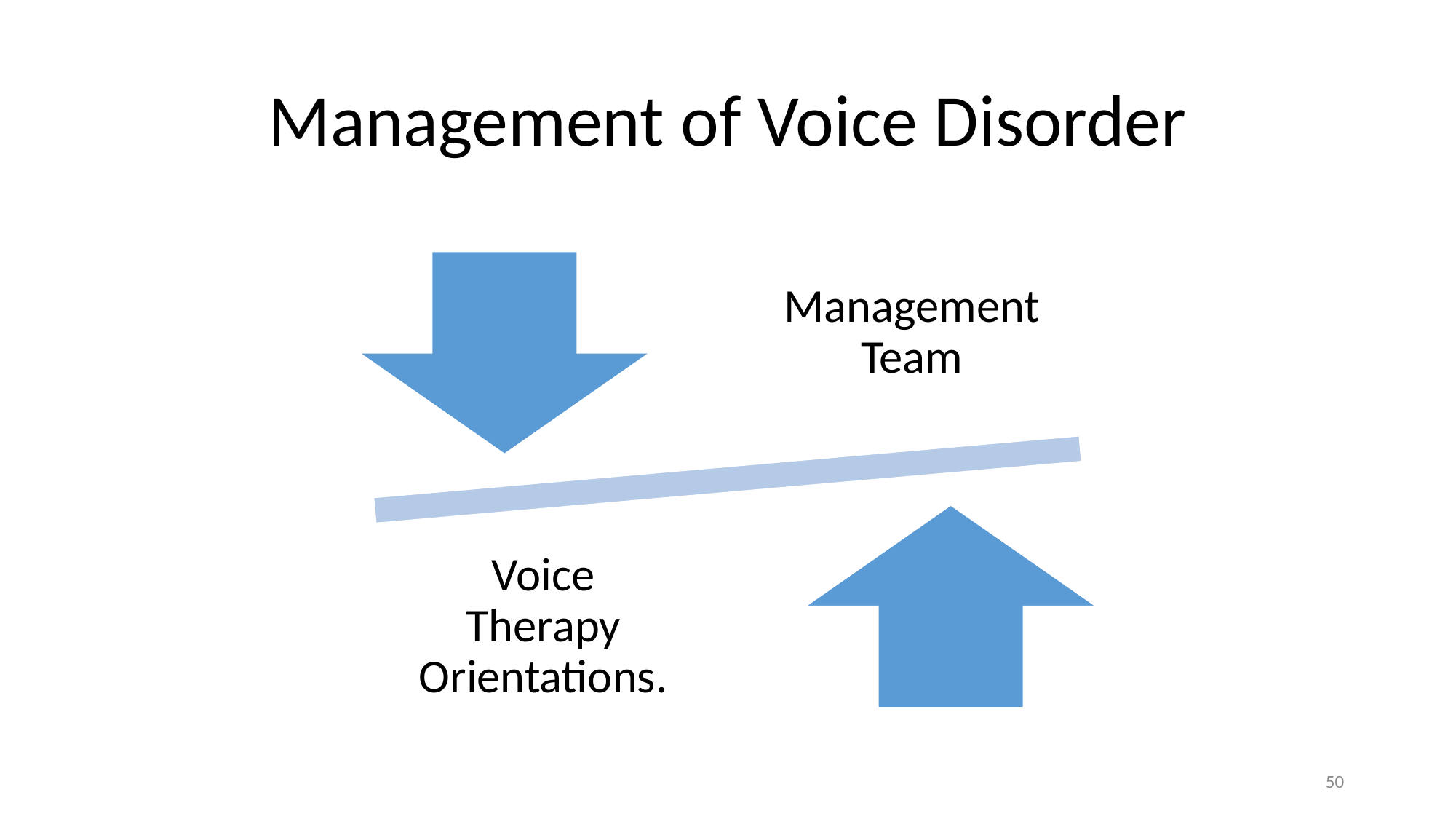

# Management of Voice Disorder
Management Team
Voice Therapy Orientations.
50